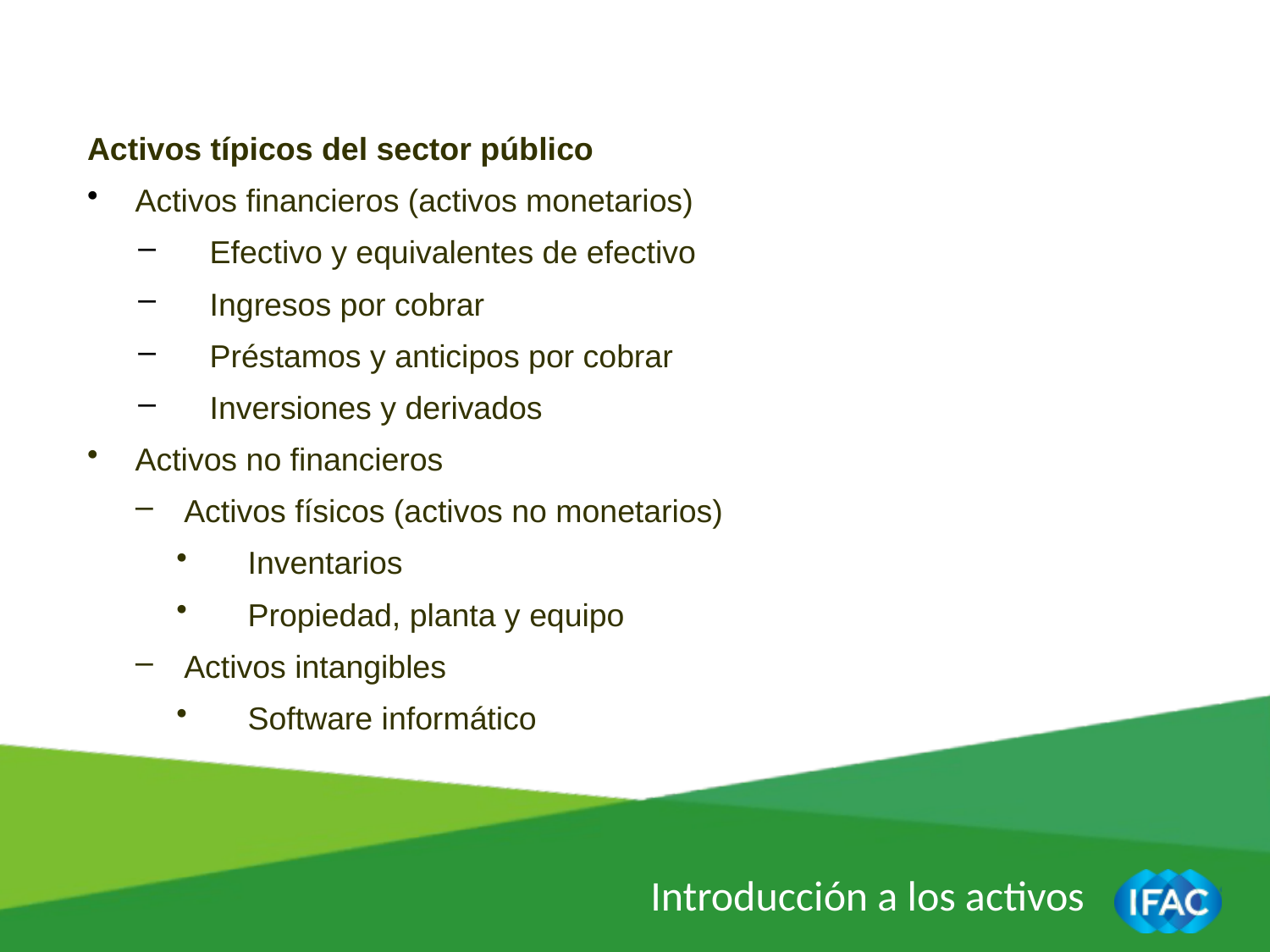

Activos típicos del sector público
Activos financieros (activos monetarios)
Efectivo y equivalentes de efectivo
Ingresos por cobrar
Préstamos y anticipos por cobrar
Inversiones y derivados
Activos no financieros
Activos físicos (activos no monetarios)
Inventarios
Propiedad, planta y equipo
Activos intangibles
Software informático

Introducción a los activos